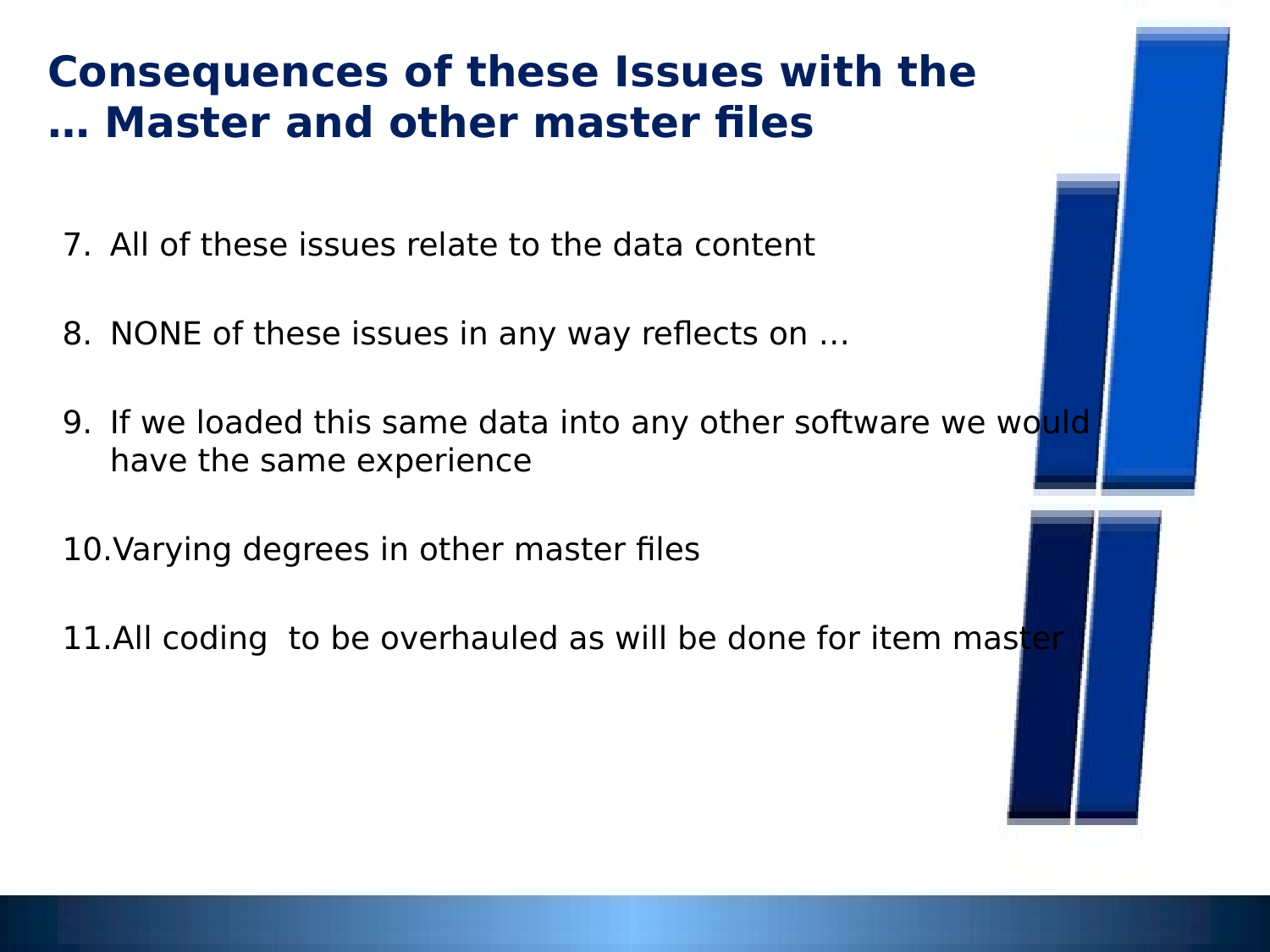

# Consequences of these Issues with the … Master and other master files
All of these issues relate to the data content

NONE of these issues in any way reflects on …

If we loaded this same data into any other software we would have the same experience

Varying degrees in other master files

All coding  to be overhauled as will be done for item master